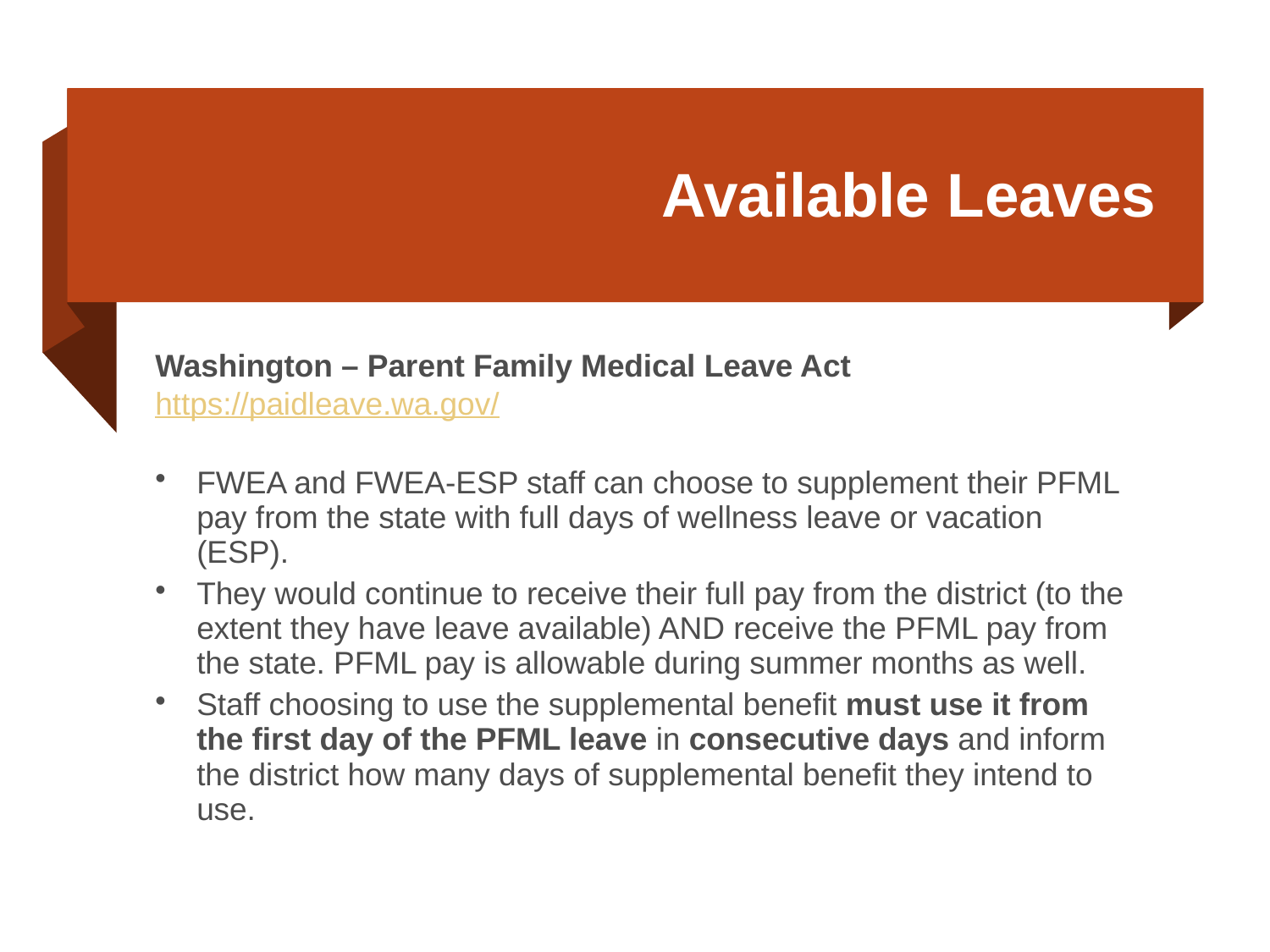

# Available Leaves

Washington – Parent Family Medical Leave Act
https://paidleave.wa.gov/

FWEA and FWEA-ESP staff can choose to supplement their PFML pay from the state with full days of wellness leave or vacation (ESP).
They would continue to receive their full pay from the district (to the extent they have leave available) AND receive the PFML pay from the state. PFML pay is allowable during summer months as well.
Staff choosing to use the supplemental benefit must use it from the first day of the PFML leave in consecutive days and inform the district how many days of supplemental benefit they intend to use.